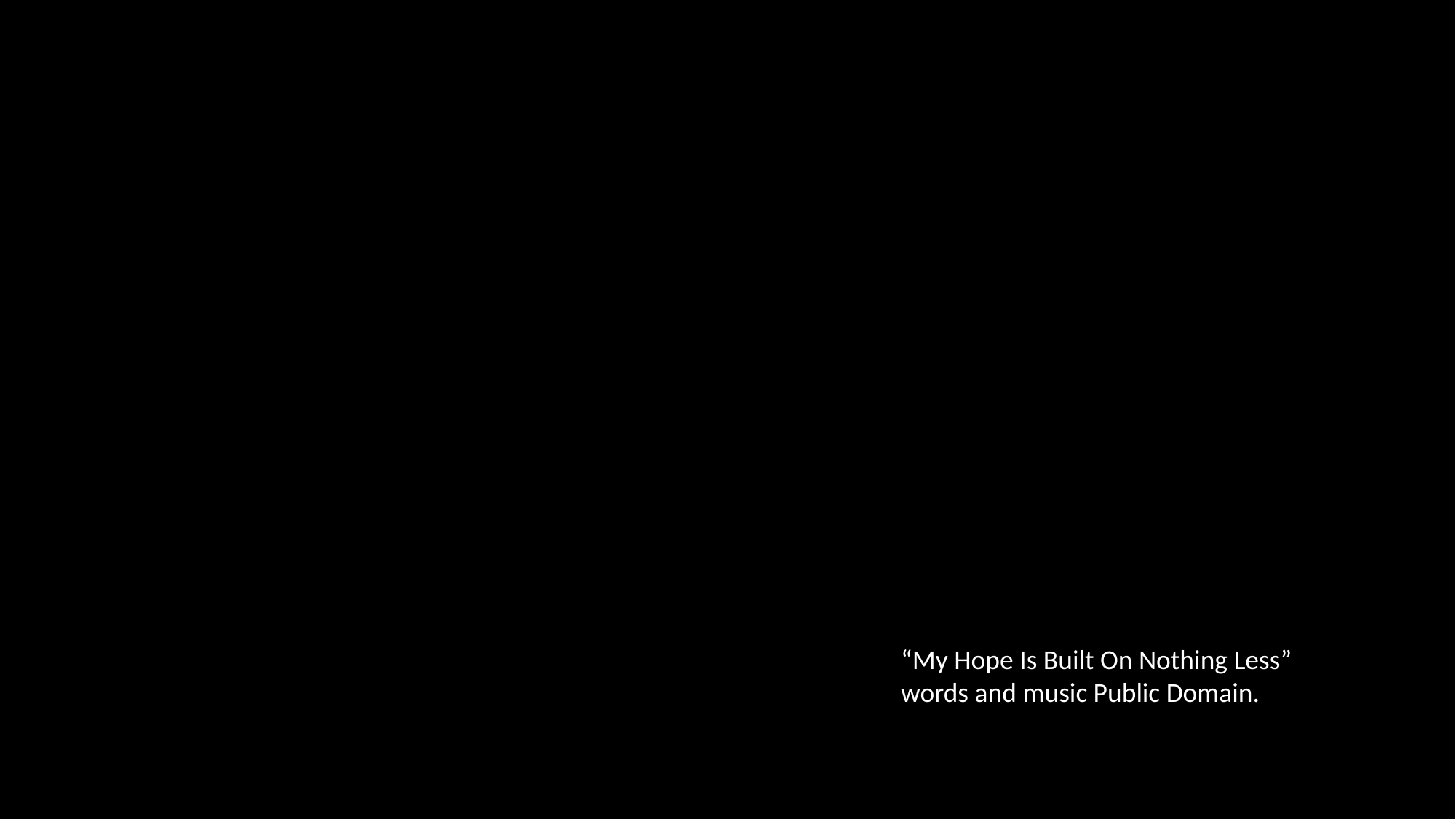

“My Hope Is Built On Nothing Less”  words and music Public Domain.